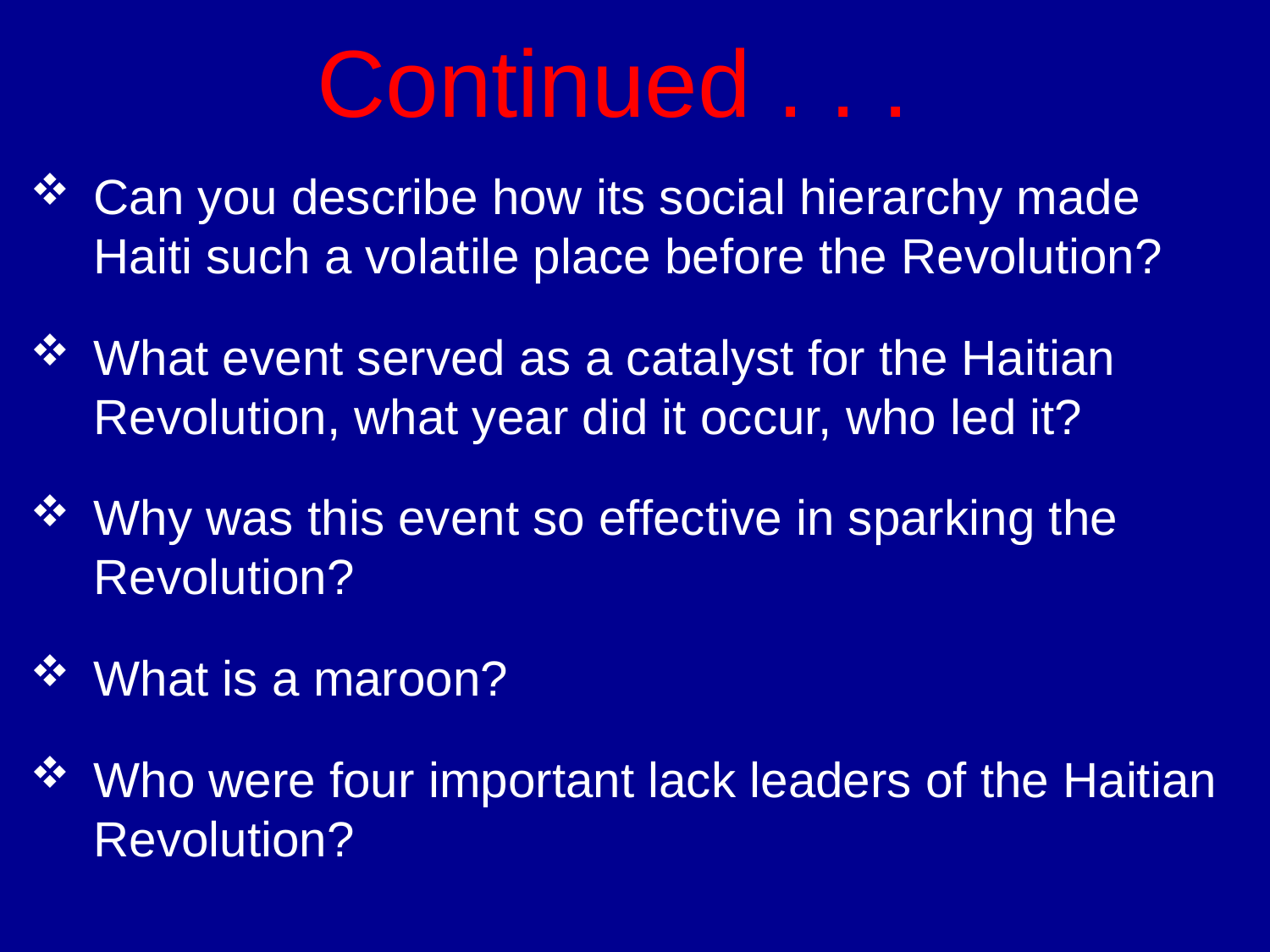

# Continued . . .
Can you describe how its social hierarchy made Haiti such a volatile place before the Revolution?
What event served as a catalyst for the Haitian Revolution, what year did it occur, who led it?
Why was this event so effective in sparking the Revolution?
What is a maroon?
Who were four important lack leaders of the Haitian Revolution?